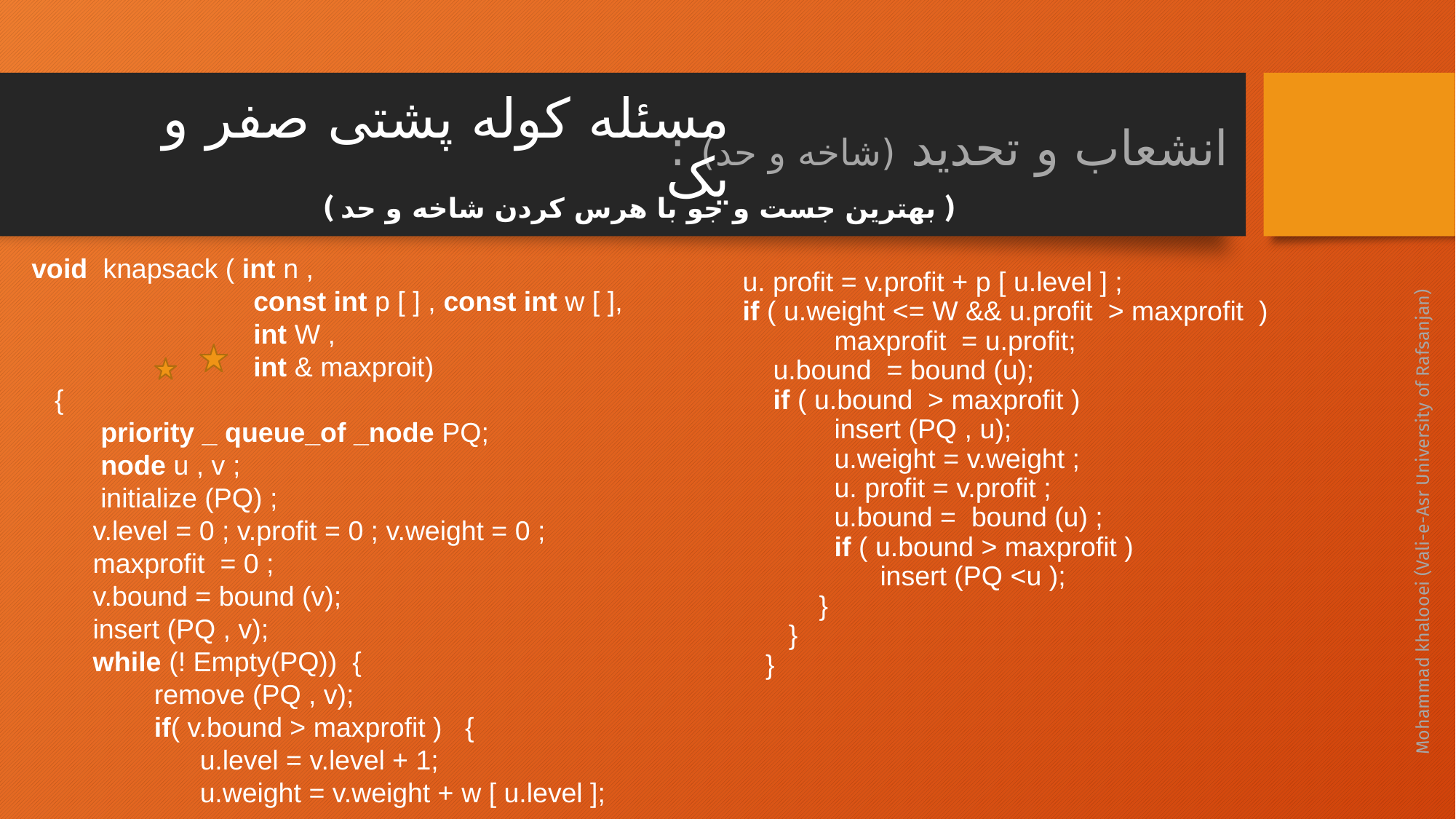

مسئله کوله پشتی صفر و یک
# انشعاب و تحدید (شاخه و حد) :
( بهترین جست و جو با هرس کردن شاخه و حد )
 void  knapsack ( int n ,
                              const int p [ ] , const int w [ ],
                              int W ,
                              int & maxproit)
    {
          priority _ queue_of _node PQ;
          node u , v ;
          initialize (PQ) ;
         v.level = 0 ; v.profit = 0 ; v.weight = 0 ;
         maxprofit  = 0 ;
         v.bound = bound (v);
         insert (PQ , v);
         while (! Empty(PQ))  {
                 remove (PQ , v);
                 if( v.bound > maxprofit )   {
                       u.level = v.level + 1;
                       u.weight = v.weight + w [ u.level ];
 u. profit = v.profit + p [ u.level ] ;
 if ( u.weight <= W && u.profit  > maxprofit  )
             maxprofit  = u.profit;
     u.bound  = bound (u);
     if ( u.bound  > maxprofit )
             insert (PQ , u);
             u.weight = v.weight ;
             u. profit = v.profit ;
             u.bound =  bound (u) ;
             if ( u.bound > maxprofit )
                   insert (PQ <u );
           }
       }
    }